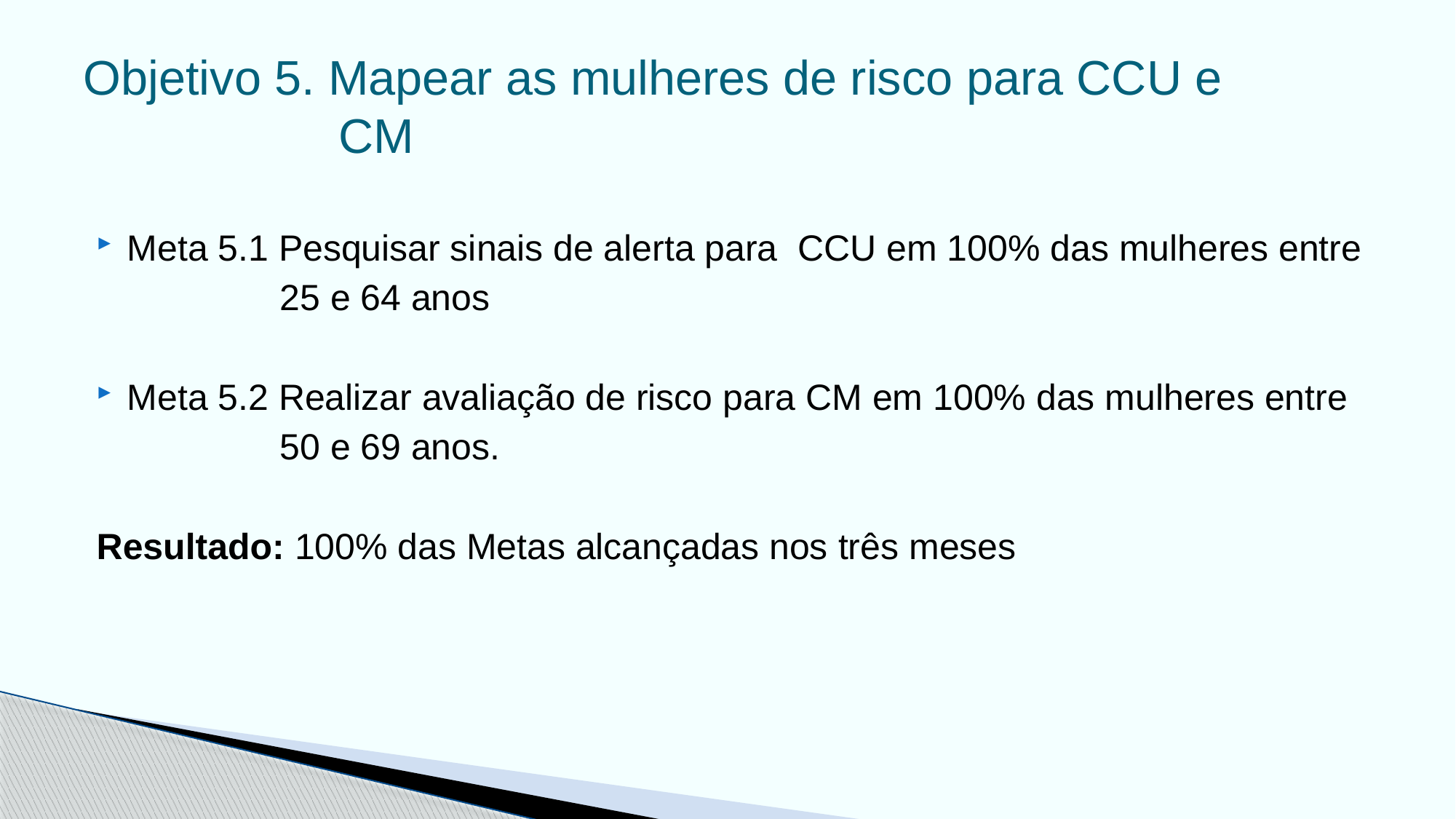

# Objetivo 5. Mapear as mulheres de risco para CCU e CM

Meta 5.1 Pesquisar sinais de alerta para  CCU em 100% das mulheres entre
                  25 e 64 anos

Meta 5.2 Realizar avaliação de risco para CM em 100% das mulheres entre
                  50 e 69 anos.

Resultado: 100% das Metas alcançadas nos três meses